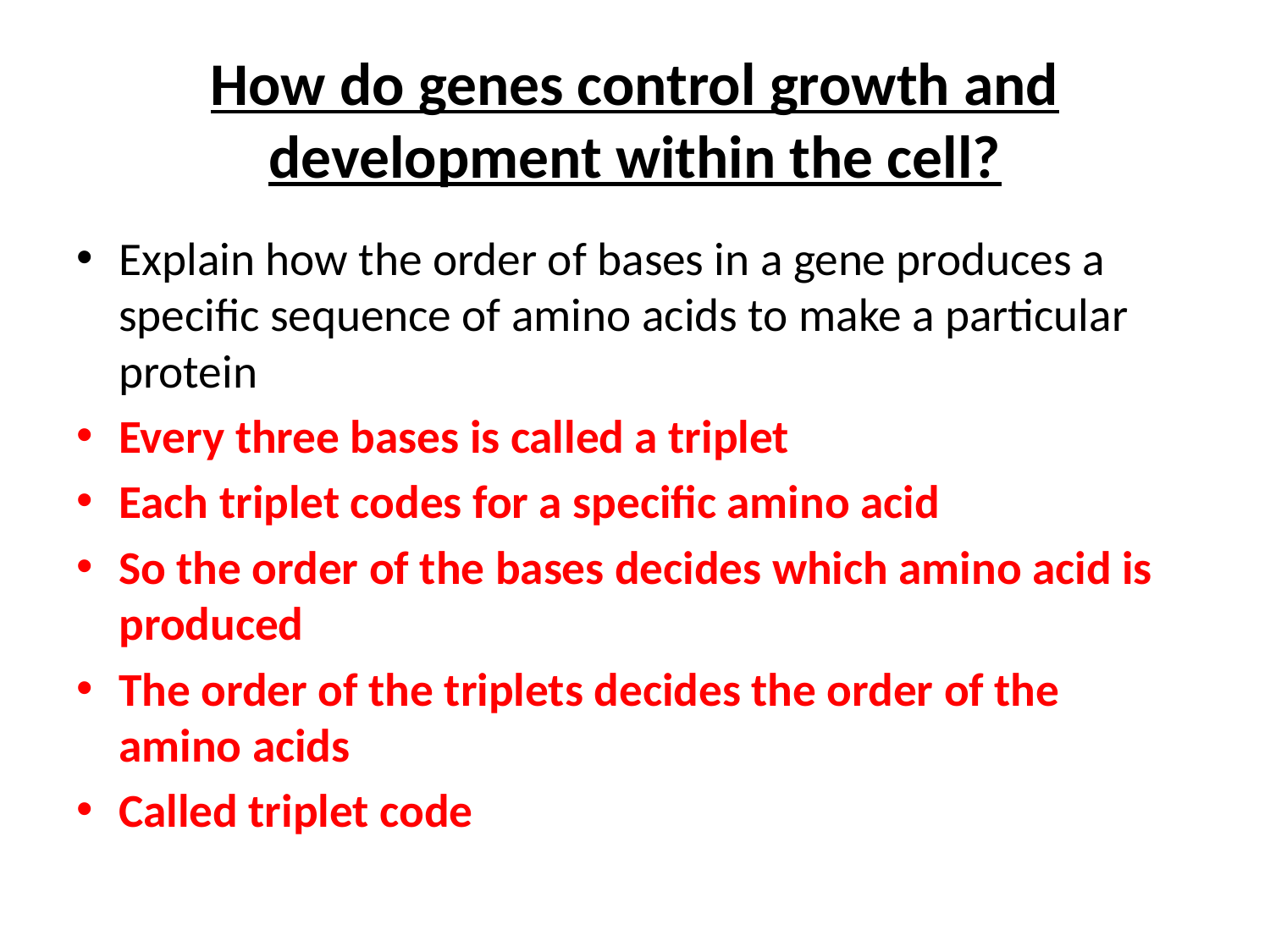

# How do genes control growth and development within the cell?
Explain how the order of bases in a gene produces a specific sequence of amino acids to make a particular protein
Every three bases is called a triplet
Each triplet codes for a specific amino acid
So the order of the bases decides which amino acid is produced
The order of the triplets decides the order of the amino acids
Called triplet code